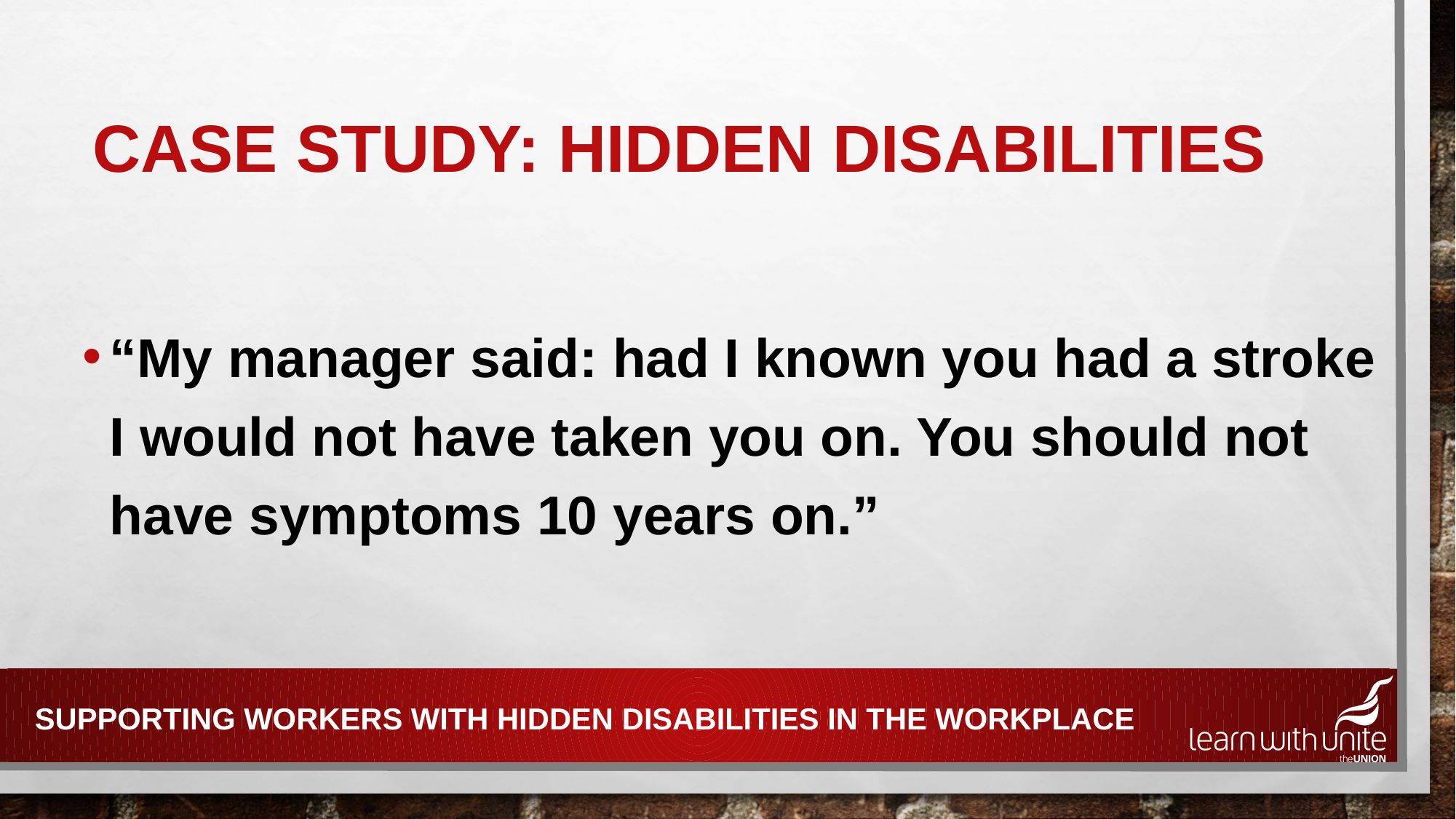

# Case study: hidden disabilities
“My manager said: had I known you had a stroke I would not have taken you on. You should not have symptoms 10 years on.”
Supporting workers with hidden disabilities IN THE workplace